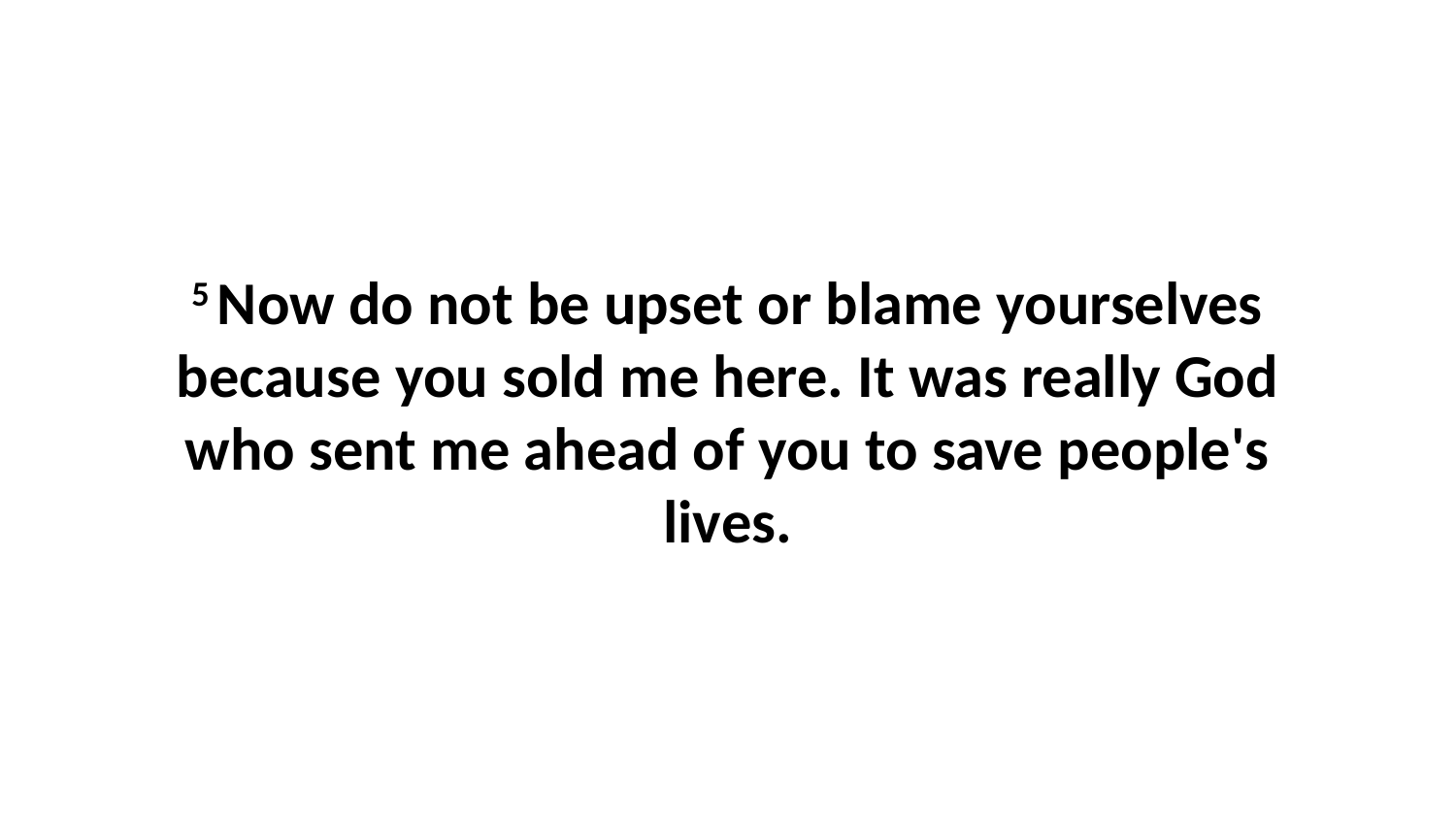

5 Now do not be upset or blame yourselves because you sold me here. It was really God who sent me ahead of you to save people's lives.